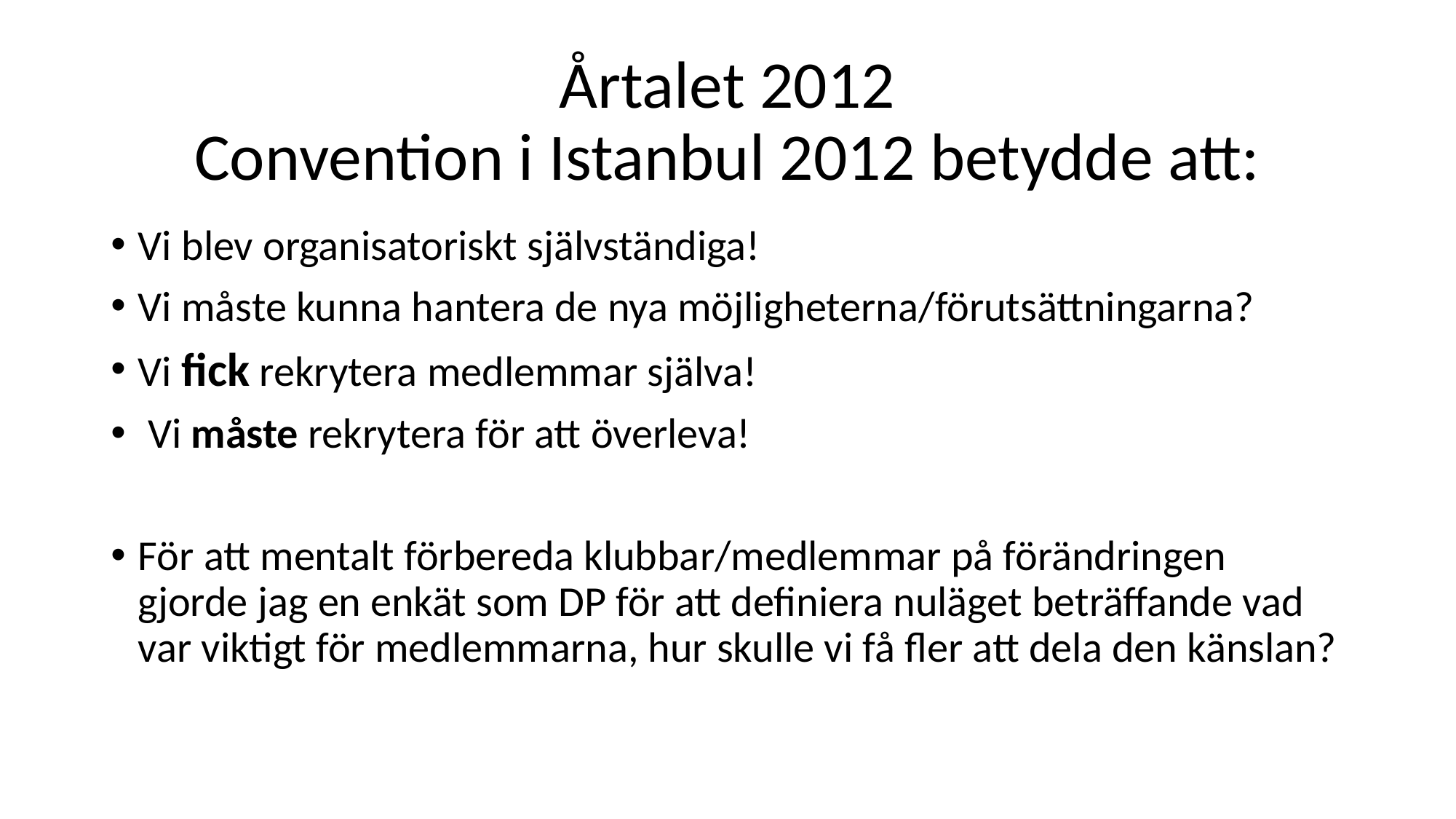

# Årtalet 2012 Convention i Istanbul 2012 betydde att:
Vi blev organisatoriskt självständiga!
Vi måste kunna hantera de nya möjligheterna/förutsättningarna?
Vi fick rekrytera medlemmar själva!
 Vi måste rekrytera för att överleva!

För att mentalt förbereda klubbar/medlemmar på förändringen gjorde jag en enkät som DP för att definiera nuläget beträffande vad var viktigt för medlemmarna, hur skulle vi få fler att dela den känslan?